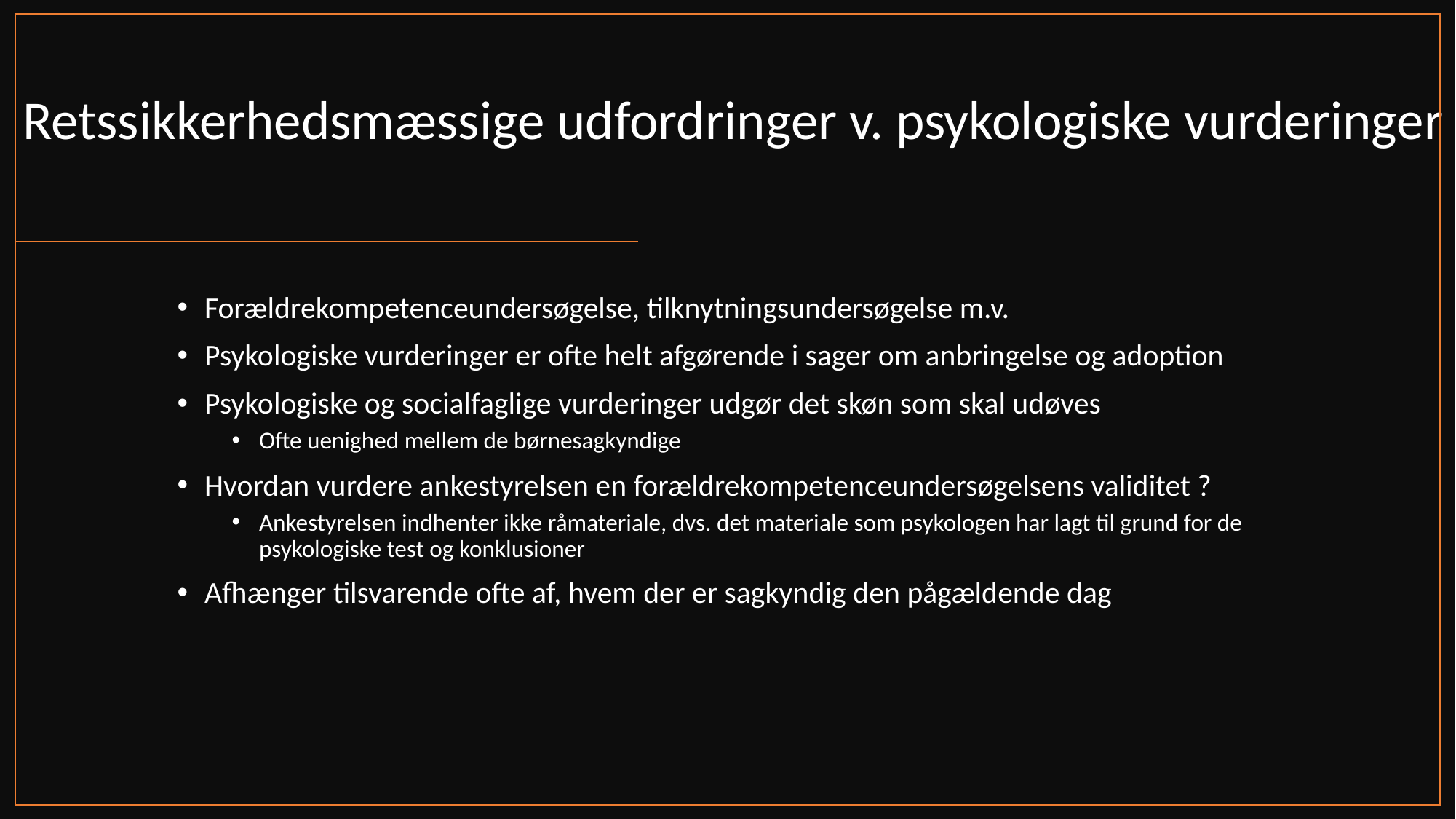

# Retssikkerhedsmæssige udfordringer v. psykologiske vurderinger
Forældrekompetenceundersøgelse, tilknytningsundersøgelse m.v.
Psykologiske vurderinger er ofte helt afgørende i sager om anbringelse og adoption
Psykologiske og socialfaglige vurderinger udgør det skøn som skal udøves
Ofte uenighed mellem de børnesagkyndige
Hvordan vurdere ankestyrelsen en forældrekompetenceundersøgelsens validitet ?
Ankestyrelsen indhenter ikke råmateriale, dvs. det materiale som psykologen har lagt til grund for de psykologiske test og konklusioner
Afhænger tilsvarende ofte af, hvem der er sagkyndig den pågældende dag